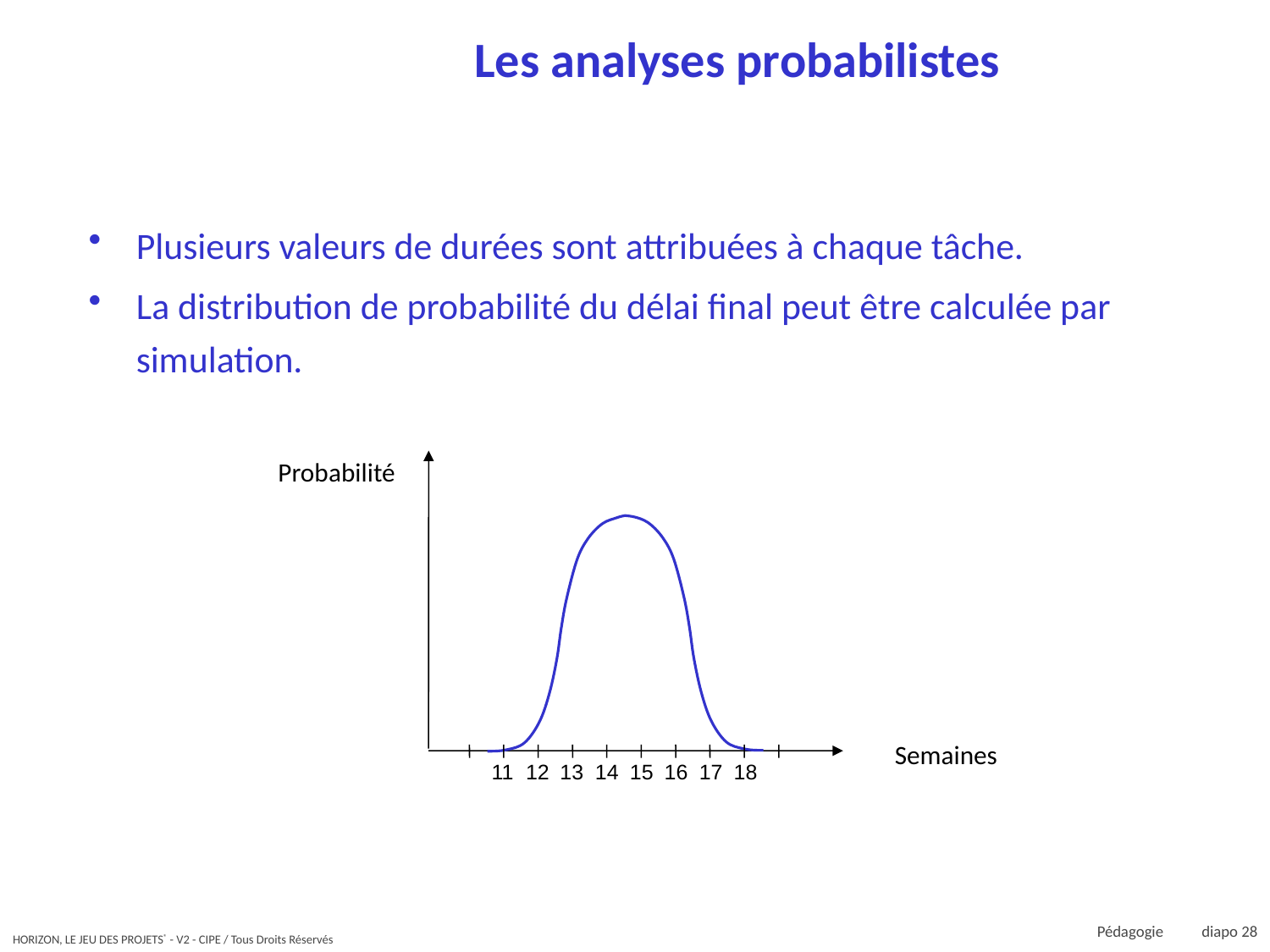

# Les analyses probabilistes
Plusieurs valeurs de durées sont attribuées à chaque tâche.
La distribution de probabilité du délai final peut être calculée par simulation.
Probabilité

11
12
13
14
15
16
17
18
Semaines